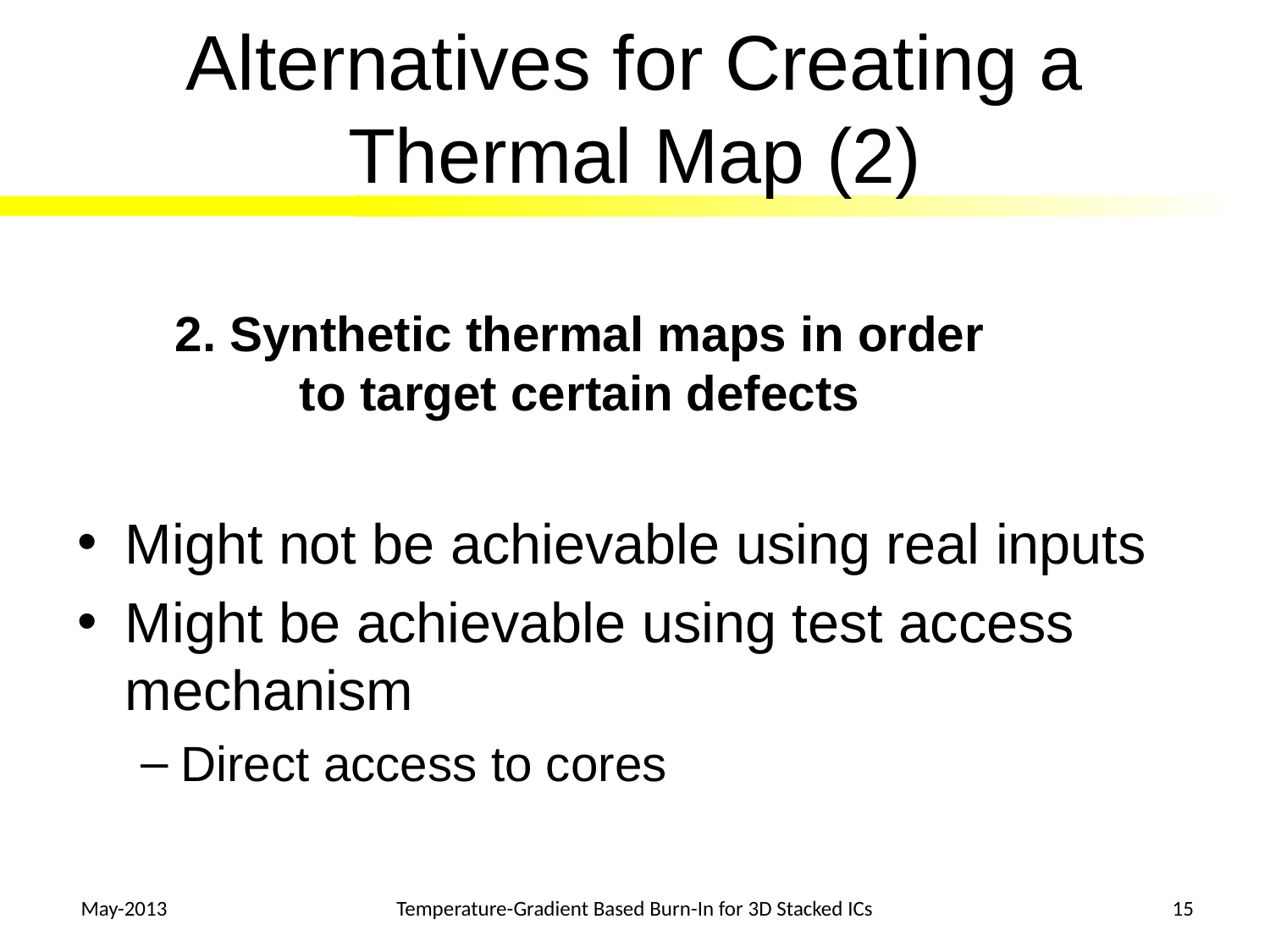

# Alternatives for Creating a Thermal Map (2)
2. Synthetic thermal maps in order to target certain defects

Might not be achievable using real inputs
Might be achievable using test access mechanism
Direct access to cores

 May-2013
Temperature-Gradient Based Burn-In for 3D Stacked ICs
15